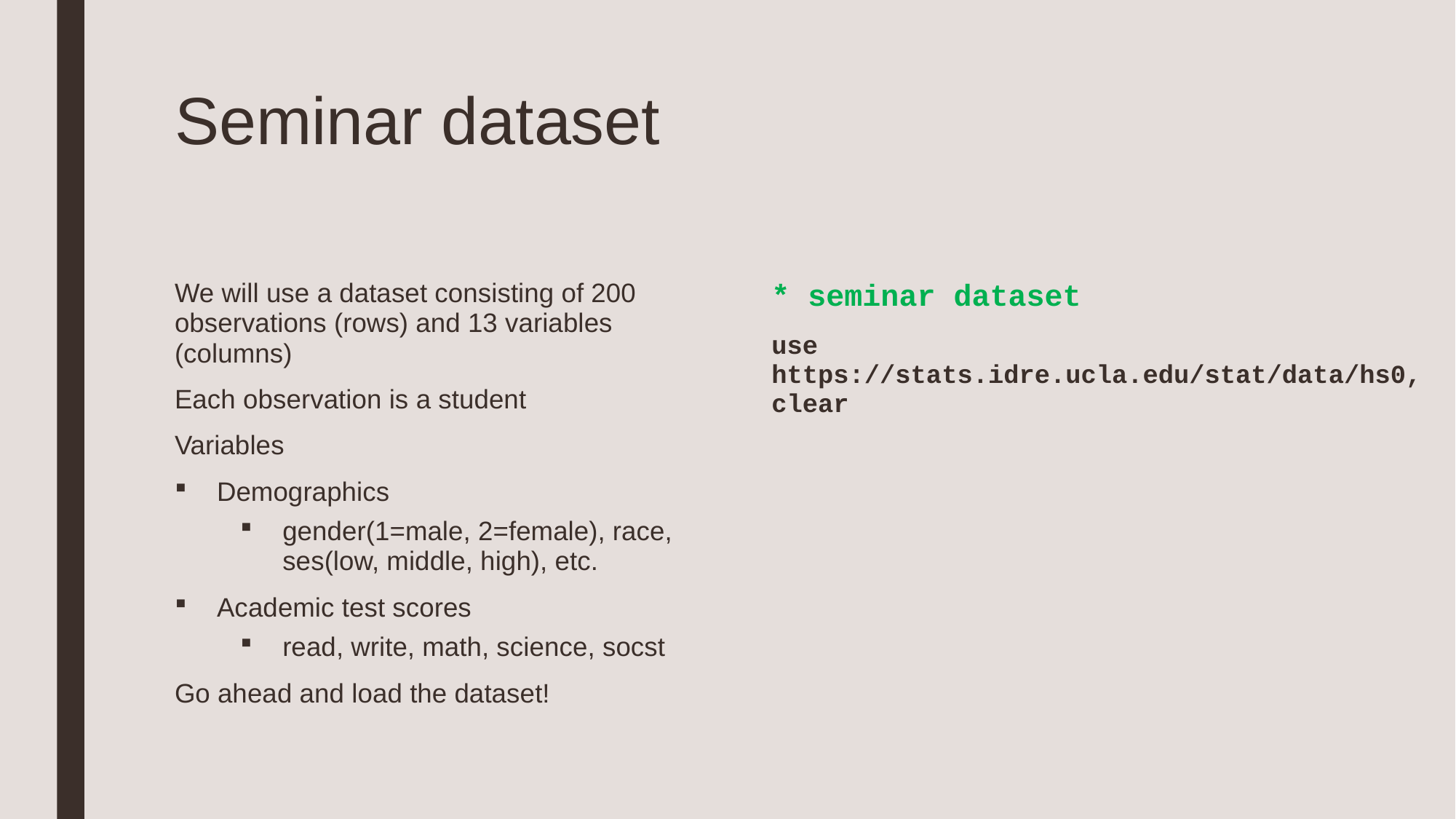

# Seminar dataset
We will use a dataset consisting of 200 observations (rows) and 13 variables (columns)
Each observation is a student
Variables
Demographics
	gender(1=male, 2=female), race, ses(low, middle, high), etc.
Academic test scores
read, write, math, science, socst
Go ahead and load the dataset!
* seminar dataset
use https://stats.idre.ucla.edu/stat/data/hs0, clear